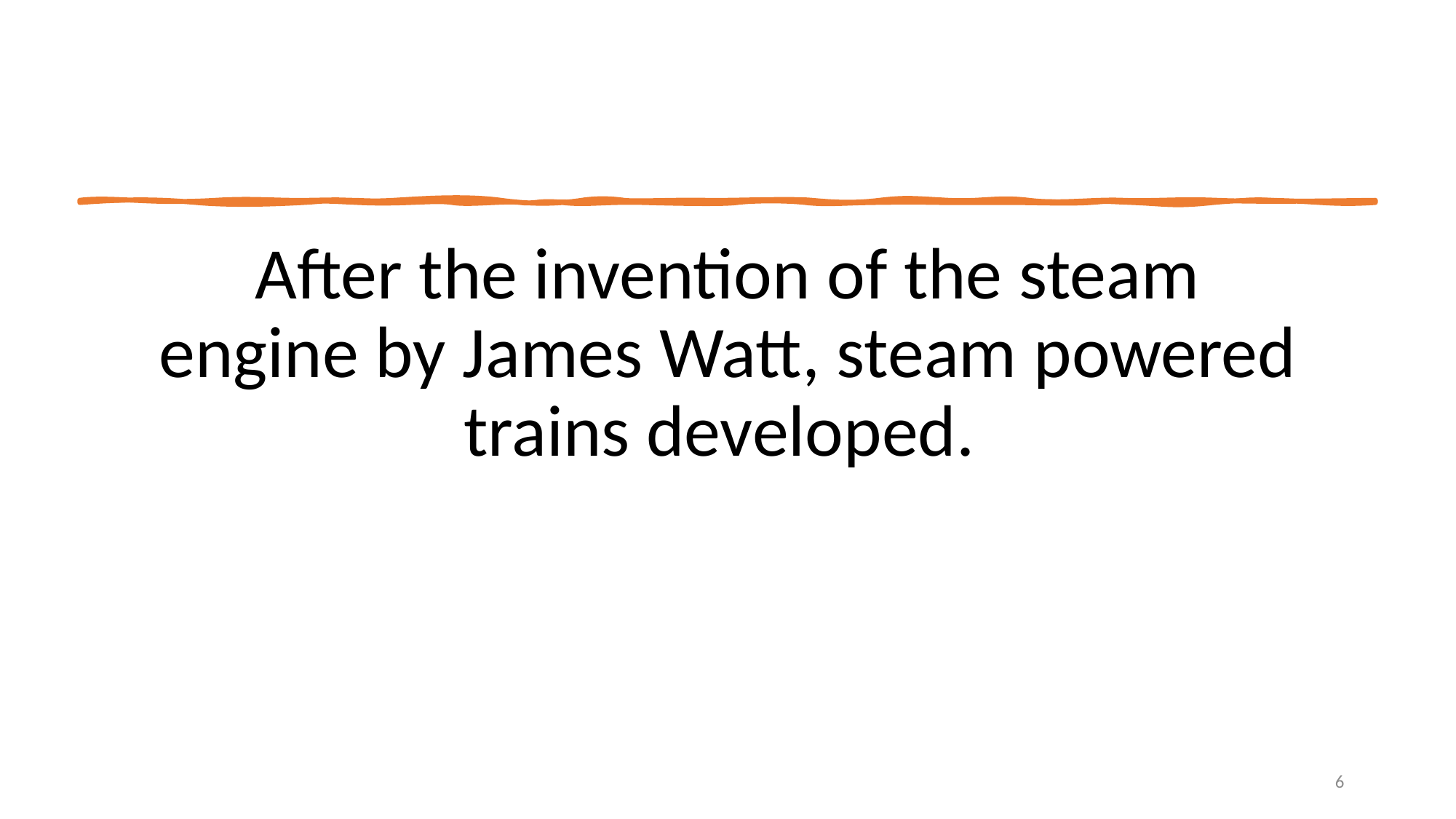

After the invention of the steam engine by James Watt, steam powered trains developed.
6